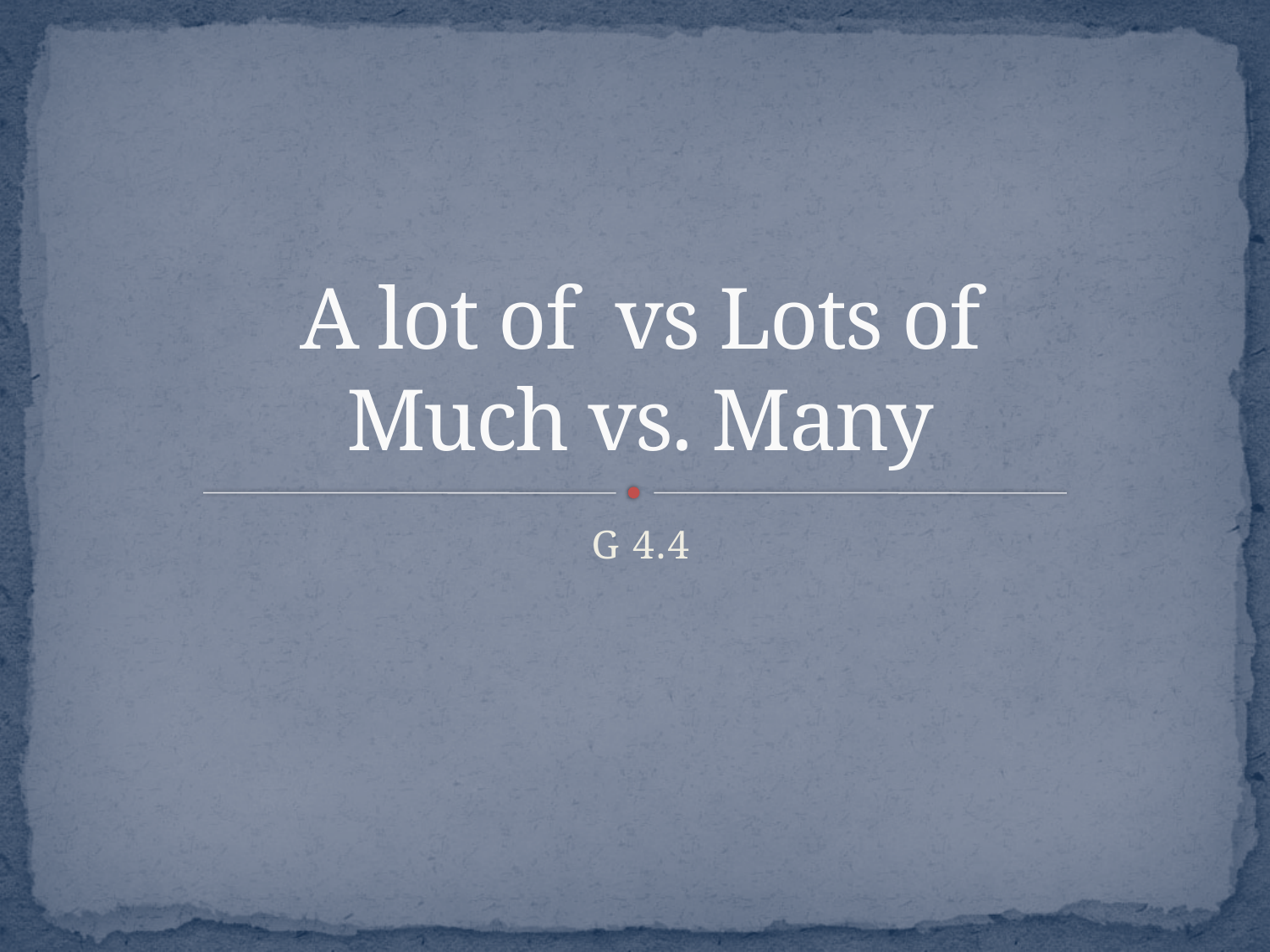

# A lot of  vs Lots of Much vs. Many
G 4.4